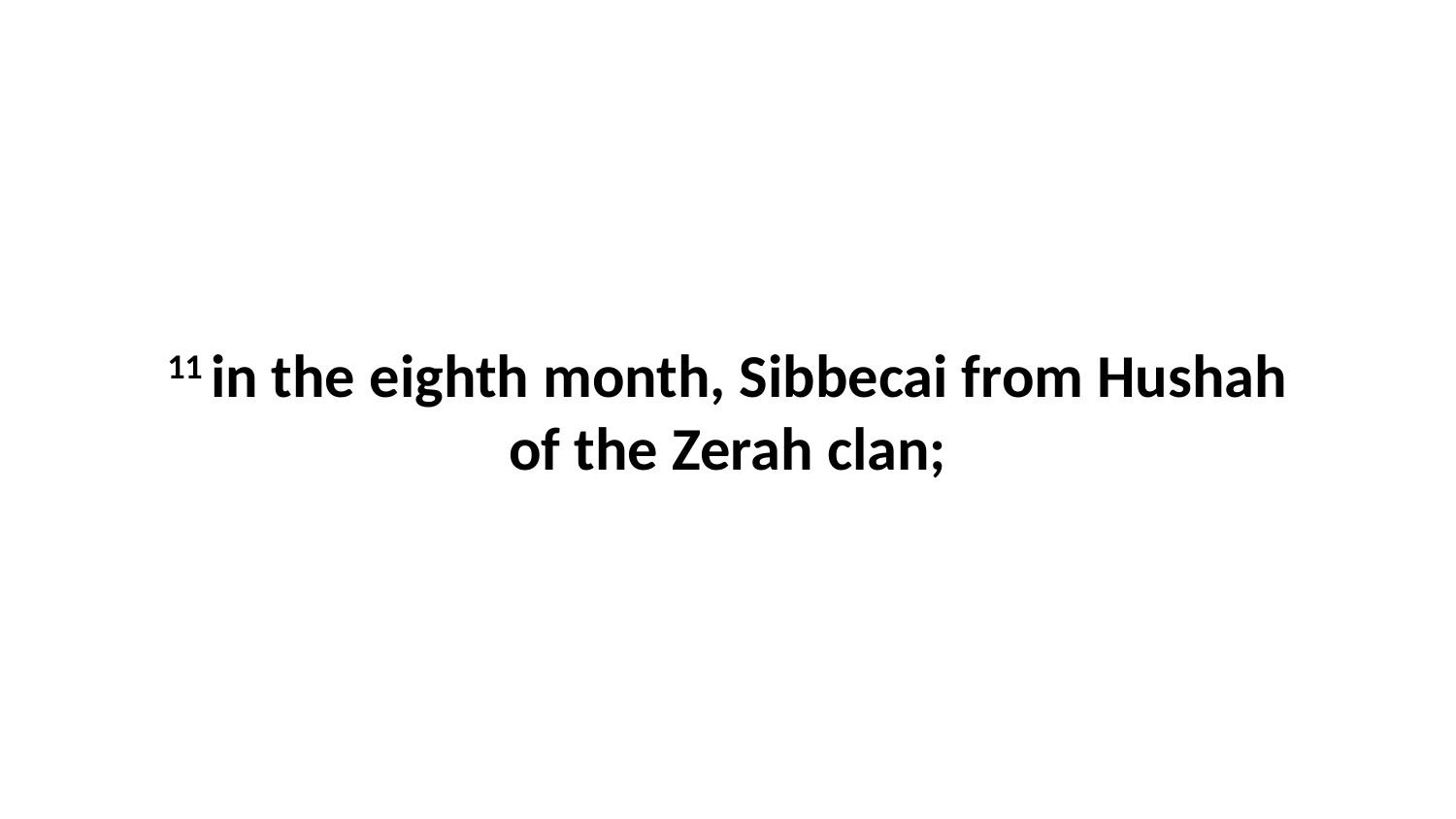

11 in the eighth month, Sibbecai from Hushah of the Zerah clan;